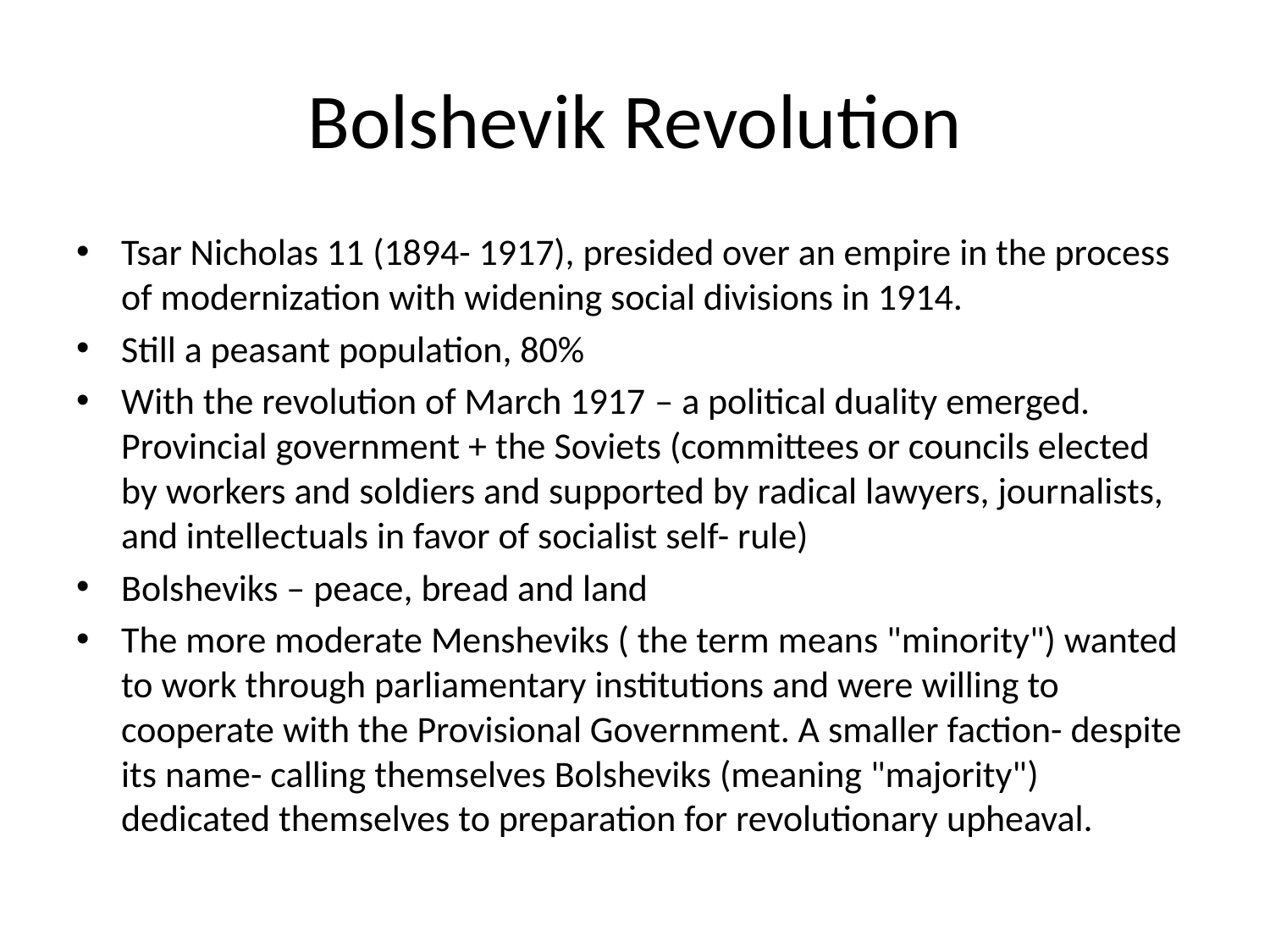

# Bolshevik Revolution
Tsar Nicholas 11 (1894- 1917), presided over an empire in the process of modernization with widening social divisions in 1914.
Still a peasant population, 80%
With the revolution of March 1917 – a political duality emerged. Provincial government + the Soviets (committees or councils elected by workers and soldiers and supported by radical lawyers, journalists, and intellectuals in favor of socialist self- rule)
Bolsheviks – peace, bread and land
The more moderate Mensheviks ( the term means "minority") wanted to work through parliamentary institutions and were willing to cooperate with the Provisional Government. A smaller faction- despite its name- calling themselves Bolsheviks (meaning "majority") dedicated themselves to preparation for revolutionary upheaval.